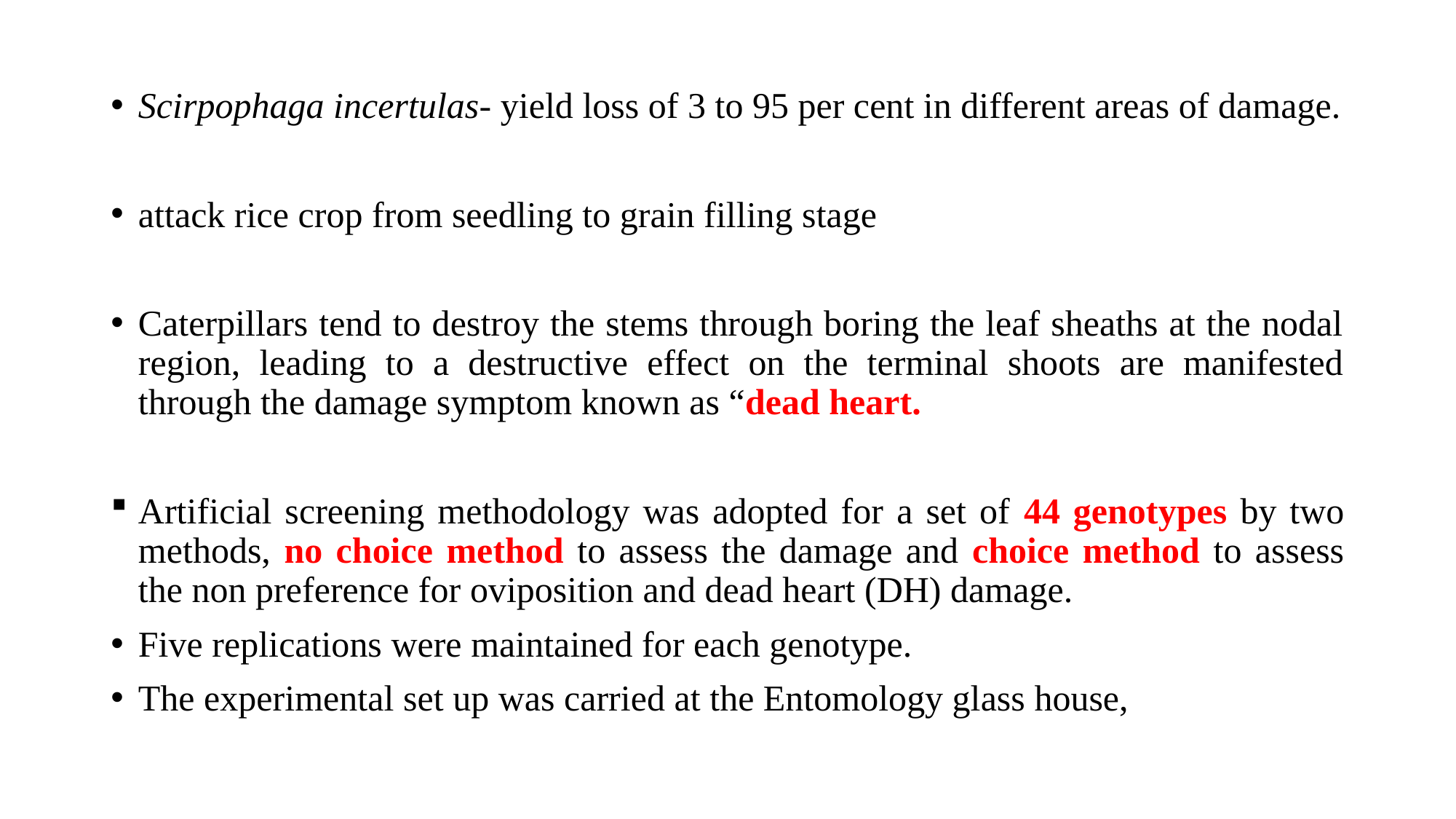

Scirpophaga incertulas- yield loss of 3 to 95 per cent in different areas of damage.

attack rice crop from seedling to grain filling stage

Caterpillars tend to destroy the stems through boring the leaf sheaths at the nodal region, leading to a destructive effect on the terminal shoots are manifested through the damage symptom known as “dead heart.

Artificial screening methodology was adopted for a set of 44 genotypes by two methods, no choice method to assess the damage and choice method to assess the non preference for oviposition and dead heart (DH) damage.
Five replications were maintained for each genotype.
The experimental set up was carried at the Entomology glass house,